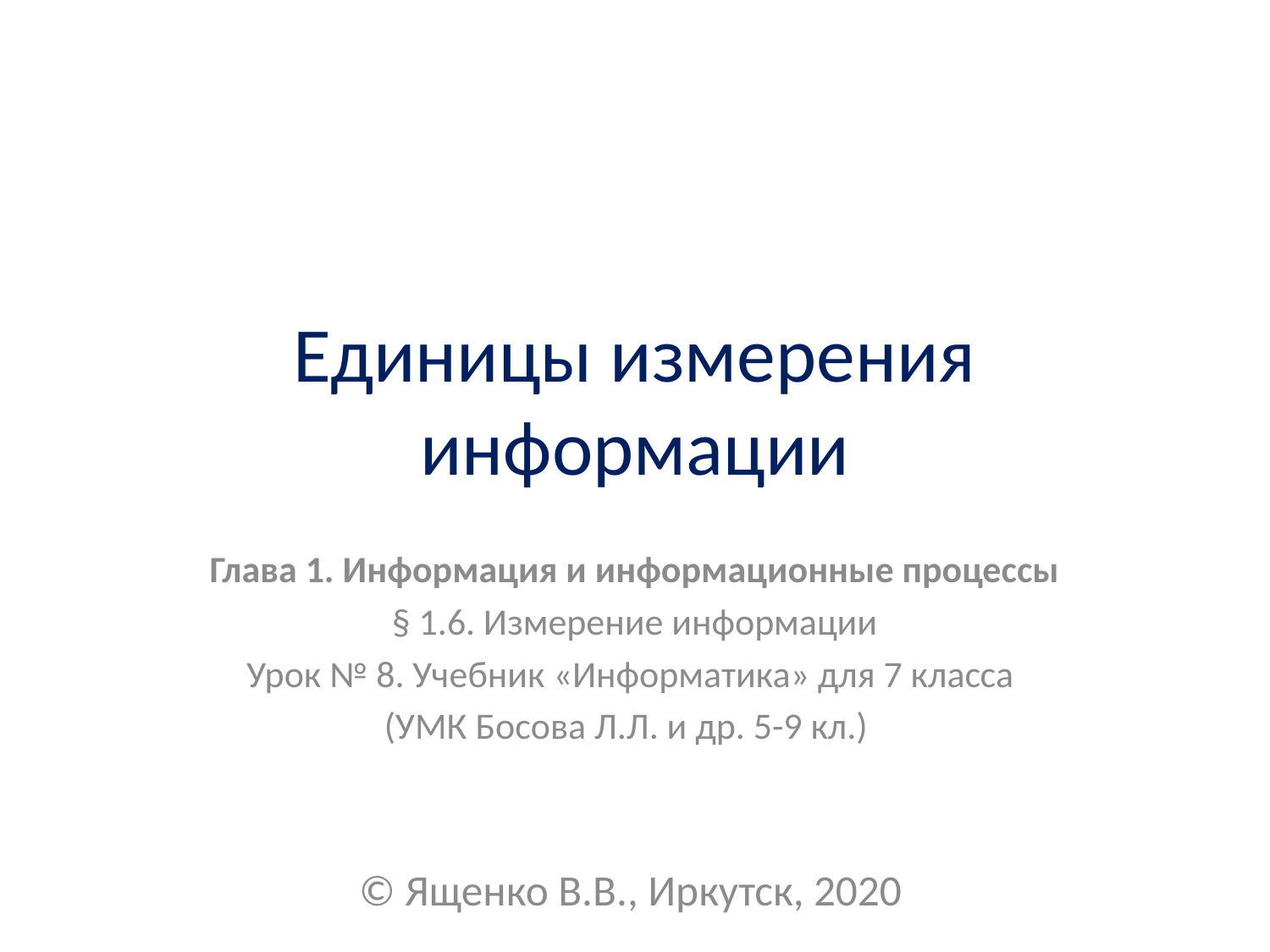

# Единицы измерения информации
Глава 1. Информация и информационные процессы
§ 1.6. Измерение информации
Урок № 8. Учебник «Информатика» для 7 класса
(УМК Босова Л.Л. и др. 5-9 кл.)
© Ященко В.В., Иркутск, 2020